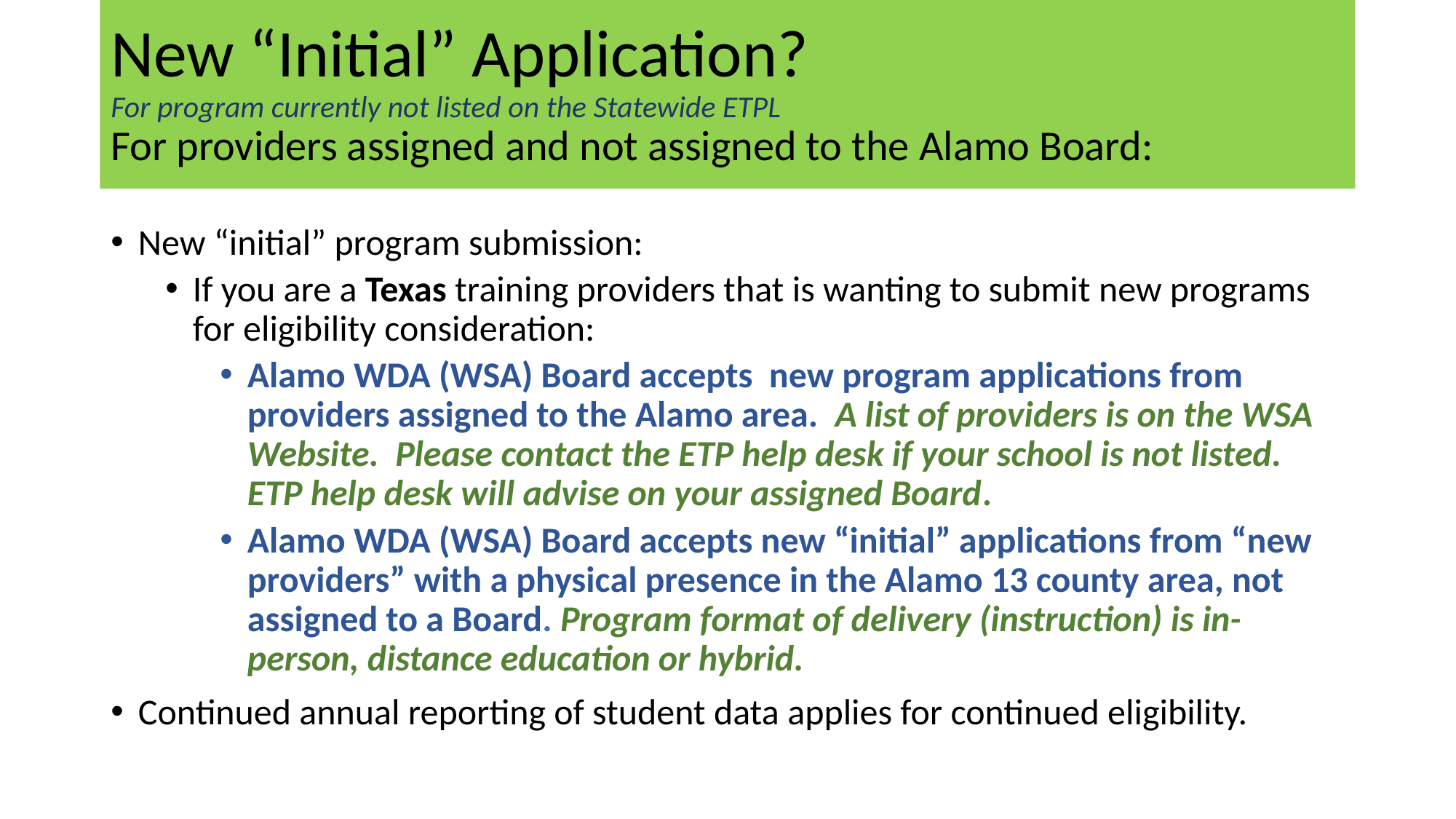

# New “Initial” Application? For program currently not listed on the Statewide ETPL For providers assigned and not assigned to the Alamo Board:
New “initial” program submission:
If you are a Texas training providers that is wanting to submit new programs for eligibility consideration:
Alamo WDA (WSA) Board accepts  new program applications from providers assigned to the Alamo area.  A list of providers is on the WSA Website.  Please contact the ETP help desk if your school is not listed. ETP help desk will advise on your assigned Board.
Alamo WDA (WSA) Board accepts new “initial” applications from “new providers” with a physical presence in the Alamo 13 county area, not assigned to a Board. Program format of delivery (instruction) is in-person, distance education or hybrid.
Continued annual reporting of student data applies for continued eligibility.